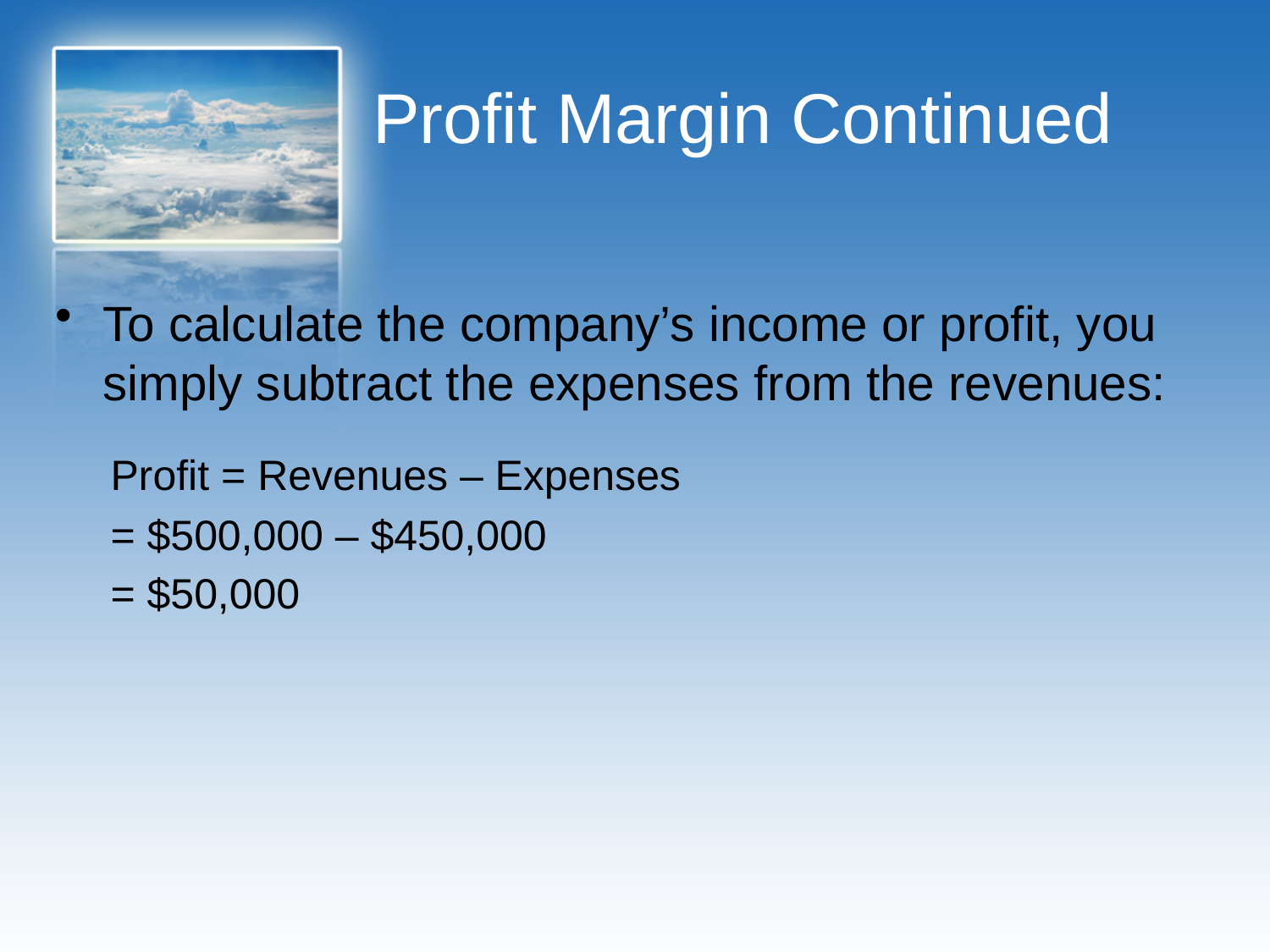

# Profit Margin Continued
To calculate the company’s income or profit, you simply subtract the expenses from the revenues:
Profit = Revenues – Expenses
= $500,000 – $450,000
= $50,000